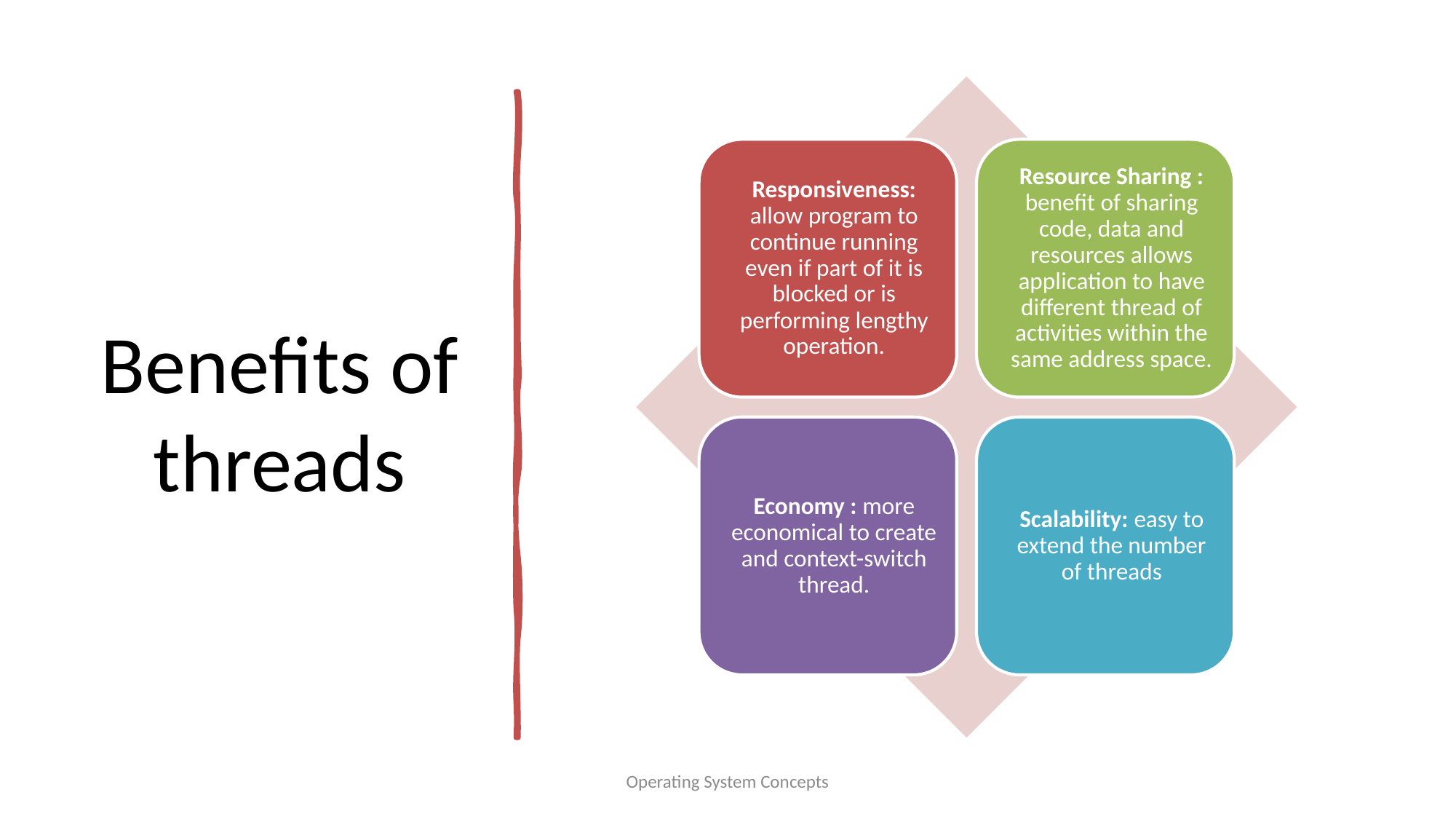

Responsiveness: allow program to continue running even if part of it is blocked or is performing lengthy operation.
Resource Sharing : benefit of sharing code, data and resources allows application to have different thread of activities within the same address space.
Economy : more economical to create and context-switch thread.
Scalability: easy to extend the number of threads
# Benefits of threads

Operating System Concepts